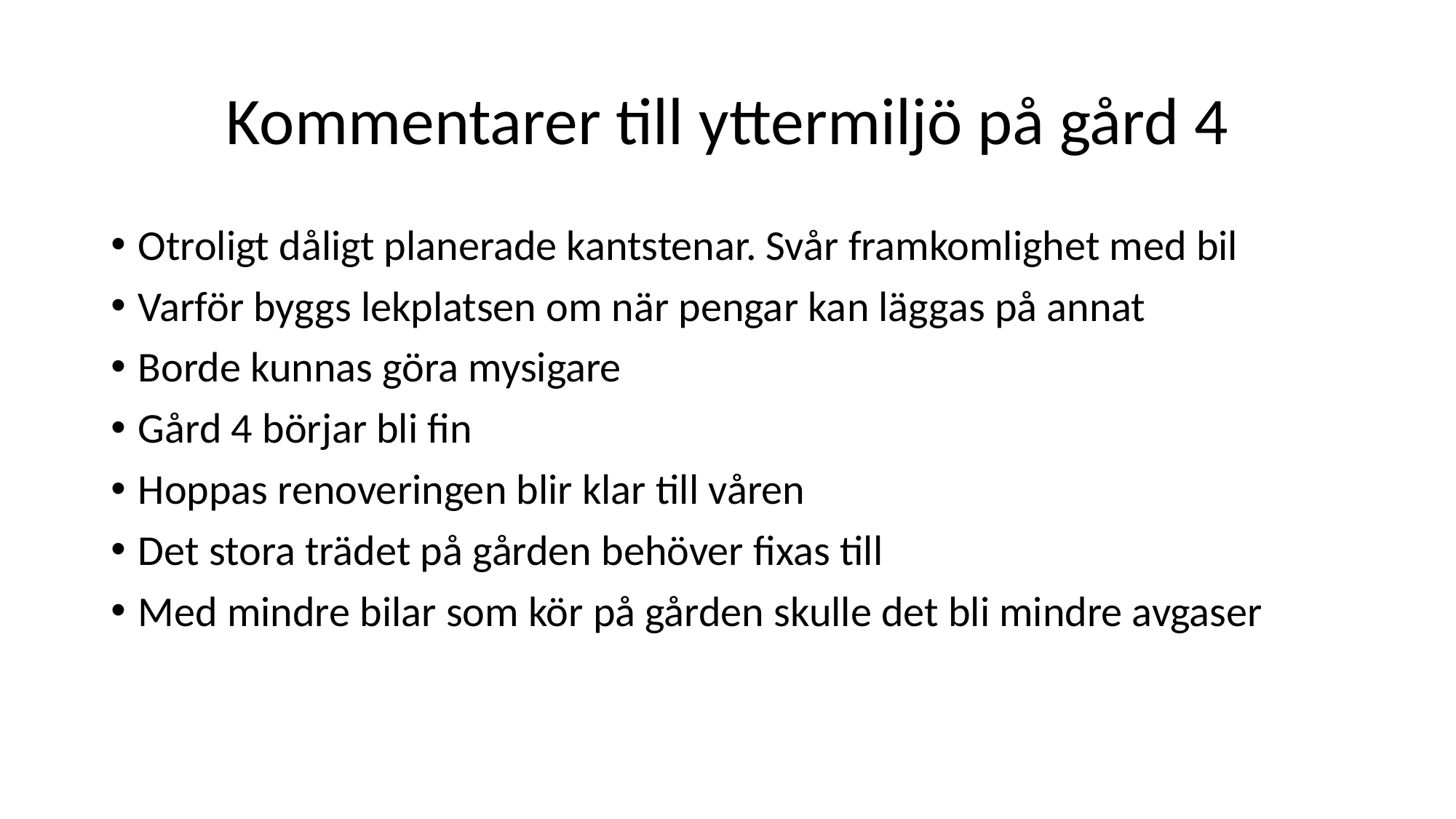

# Kommentarer till yttermiljö på gård 4
Otroligt dåligt planerade kantstenar. Svår framkomlighet med bil
Varför byggs lekplatsen om när pengar kan läggas på annat
Borde kunnas göra mysigare
Gård 4 börjar bli fin
Hoppas renoveringen blir klar till våren
Det stora trädet på gården behöver fixas till
Med mindre bilar som kör på gården skulle det bli mindre avgaser